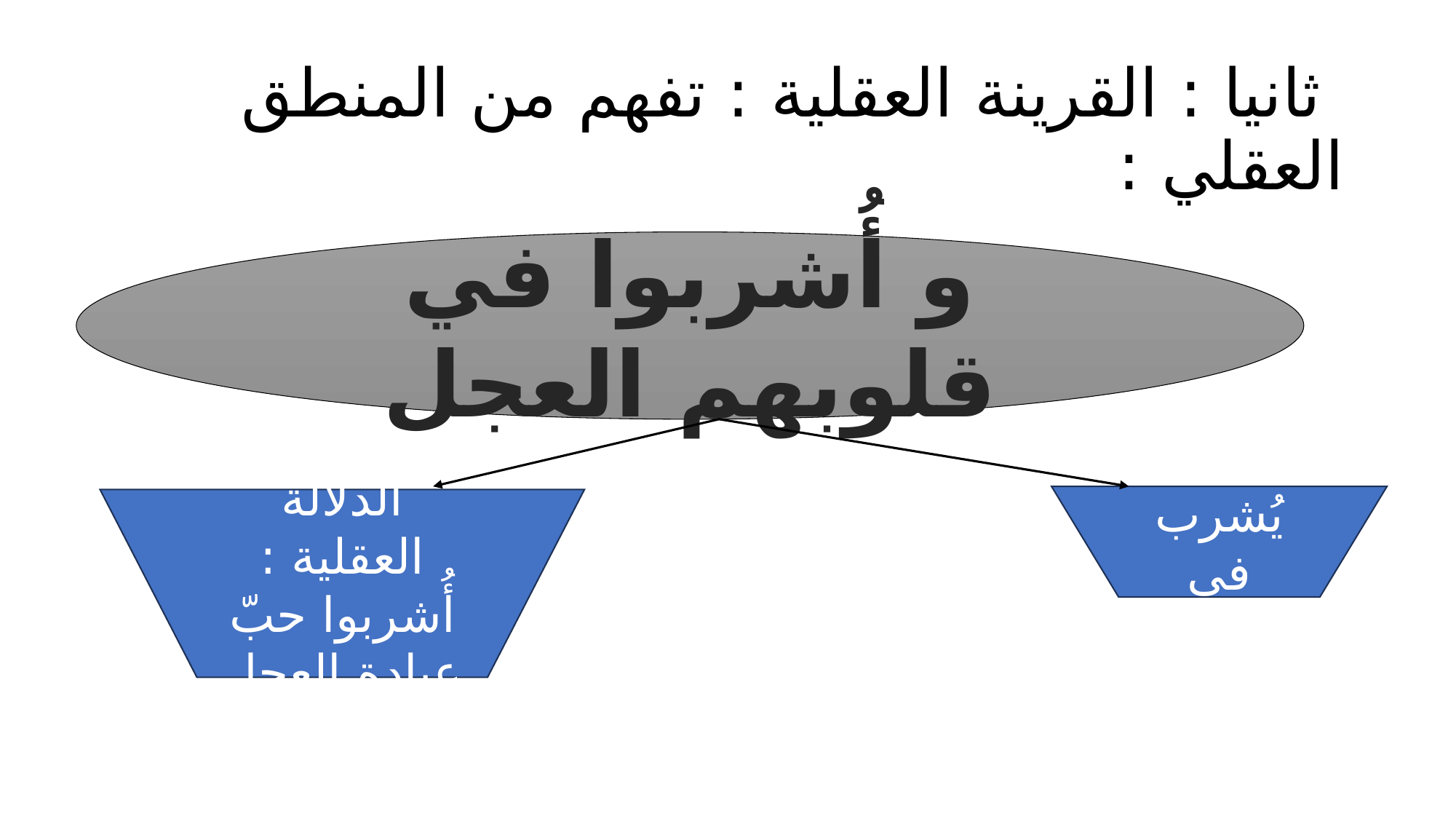

ثانيا : القرينة العقلية : تفهم من المنطق العقلي :

و أُشربوا في قلوبهم العجل
العجل لا يُشرب في القلوب
الدلالة العقلية :
أُشربوا حبّ عبادة العجل